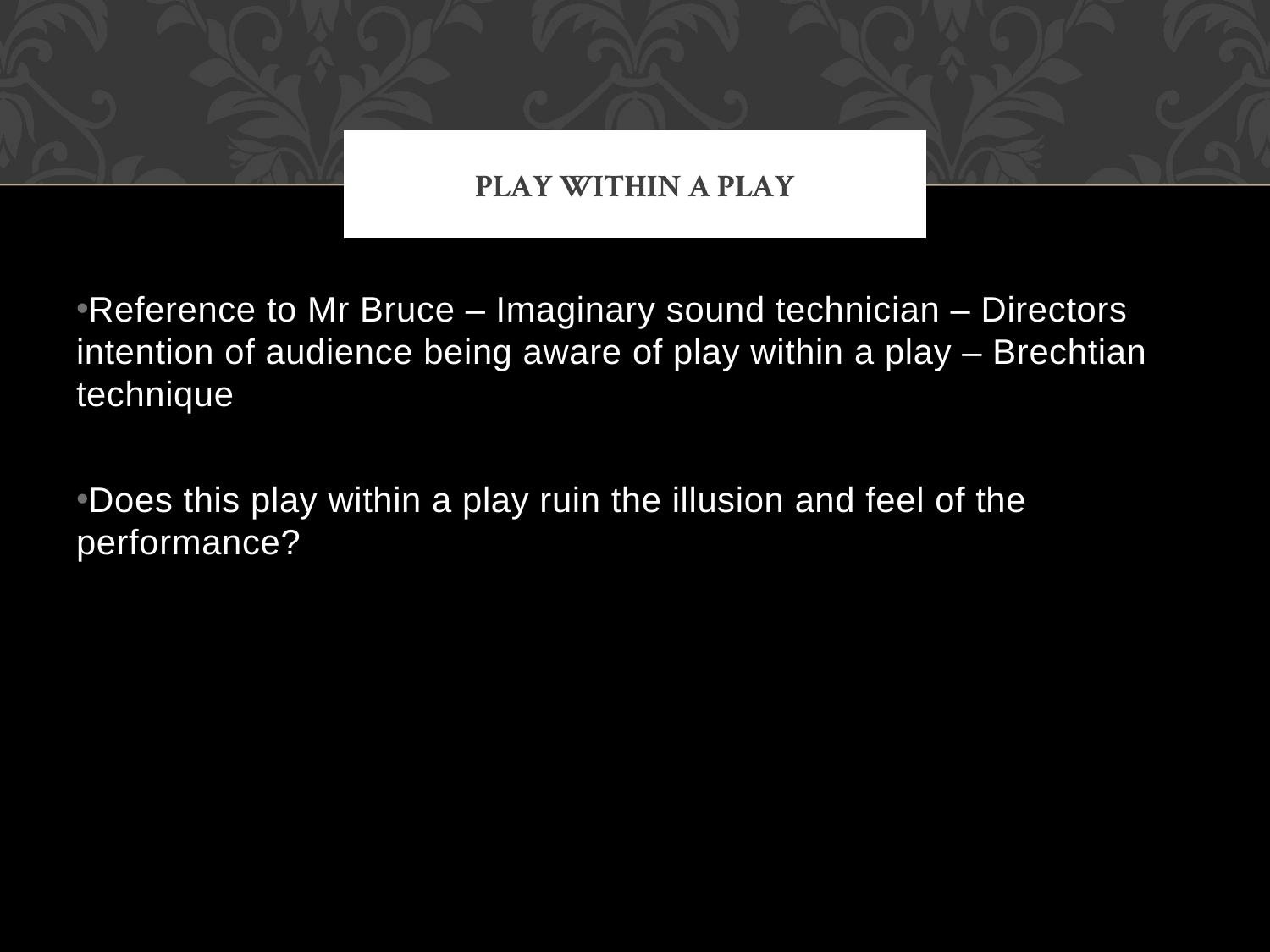

# Play within a play
Reference to Mr Bruce – Imaginary sound technician – Directors intention of audience being aware of play within a play – Brechtian technique

Does this play within a play ruin the illusion and feel of the performance?